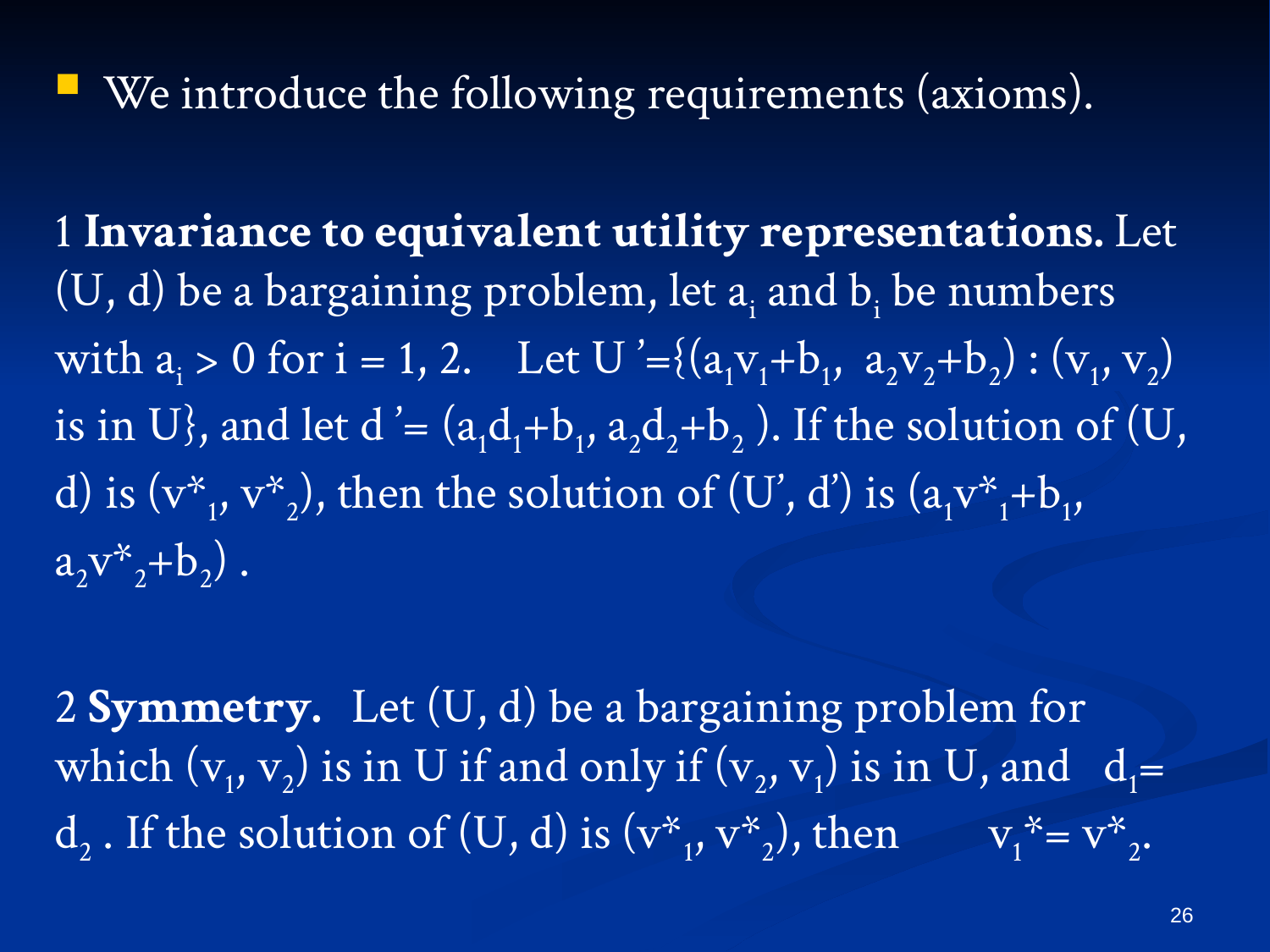

We introduce the following requirements (axioms).

1 Invariance to equivalent utility representations. Let (U, d) be a bargaining problem, let ai and bi be numbers with ai > 0 for i = 1, 2.    Let U ’={(a1v1+b1,  a2v2+b2) : (v1, v2) is in U}, and let d ’= (a1d1+b1, a2d2+b2 ). If the solution of (U, d) is (v*1, v*2), then the solution of (U’, d’) is (a1v*1+b1,  a2v*2+b2) .

2 Symmetry.   Let (U, d) be a bargaining problem for which (v1, v2) is in U if and only if (v2, v1) is in U, and   d1= d2 . If the solution of (U, d) is (v*1, v*2), then        v1*= v*2.
26